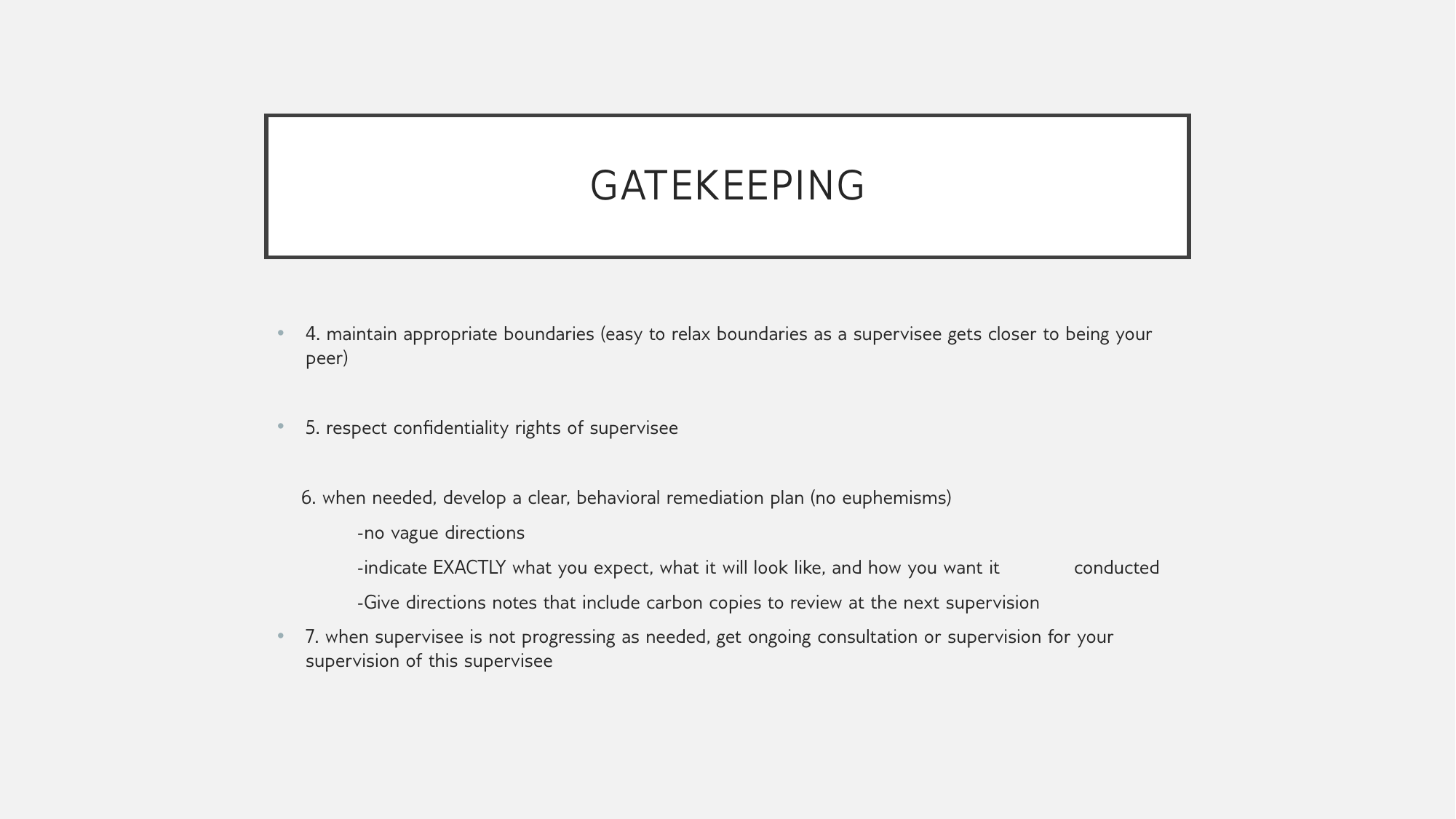

# GateKeeping
4. maintain appropriate boundaries (easy to relax boundaries as a supervisee gets closer to being your peer)

5. respect confidentiality rights of supervisee

    6. when needed, develop a clear, behavioral remediation plan (no euphemisms)
	-no vague directions
	-indicate EXACTLY what you expect, what it will look like, and how you want it 	conducted
	-Give directions notes that include carbon copies to review at the next supervision
7. when supervisee is not progressing as needed, get ongoing consultation or supervision for your supervision of this supervisee